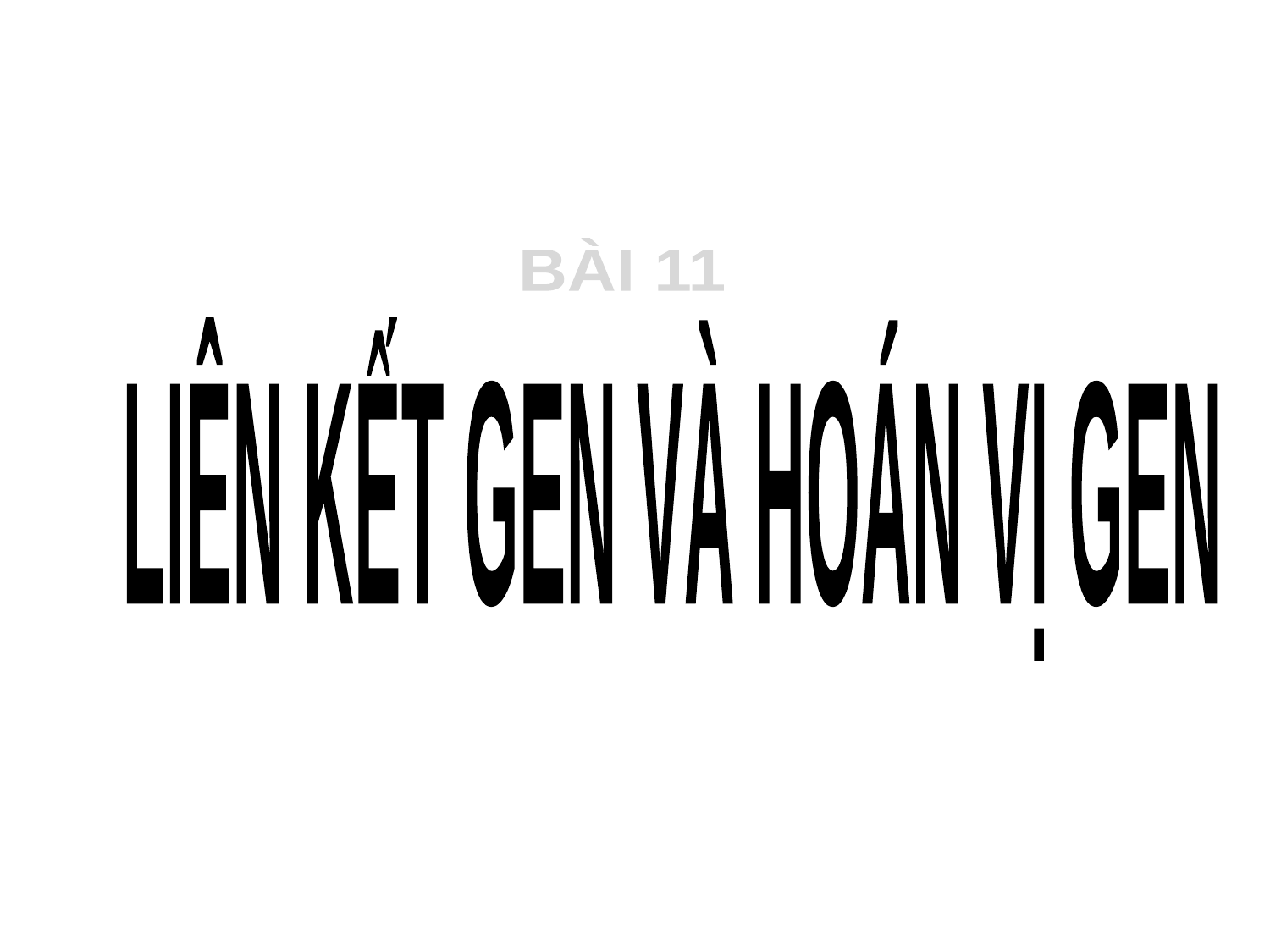

BÀI 11
LIÊN KẾT GEN VÀ HOÁN VỊ GEN